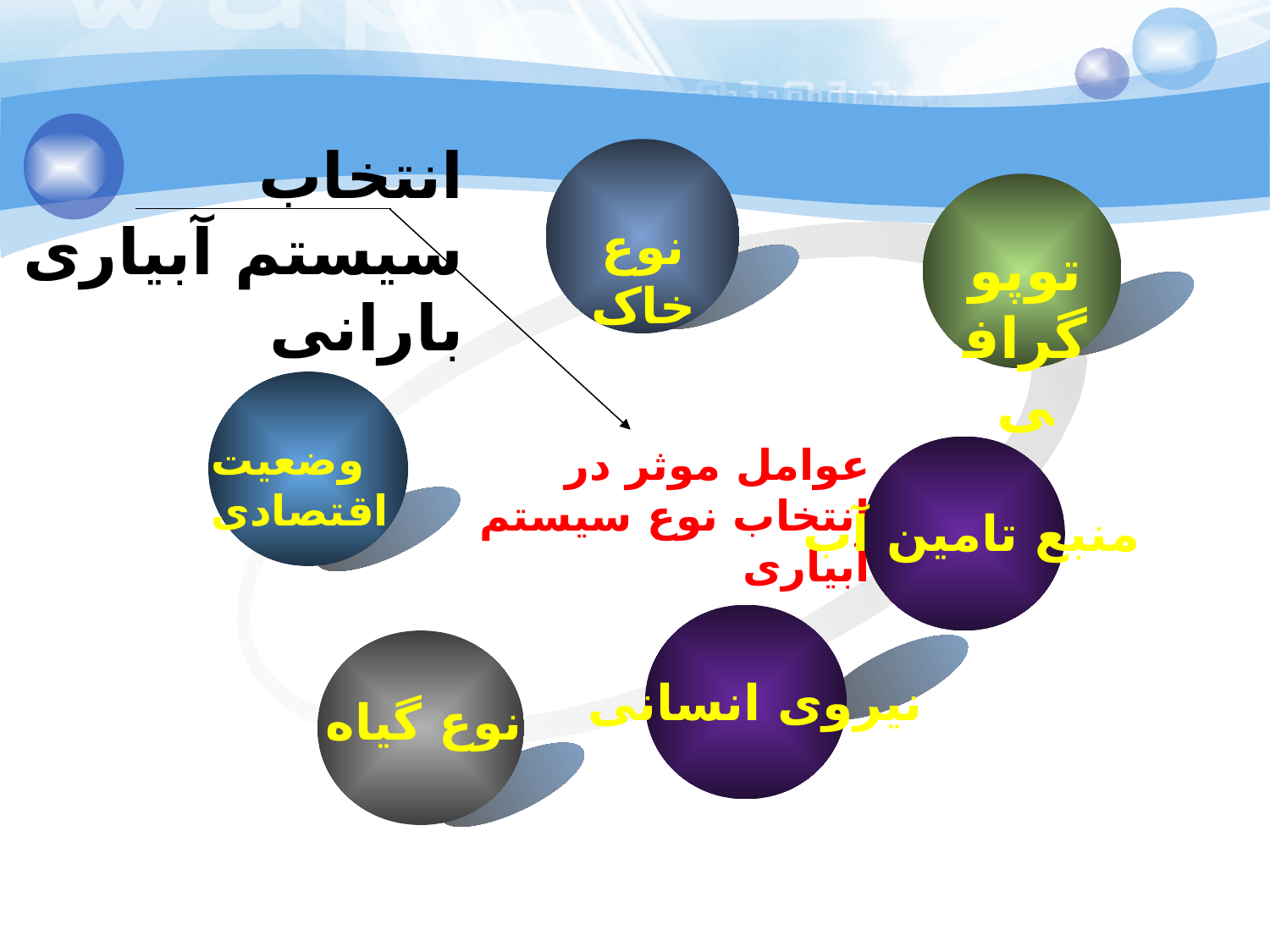

انتخاب سیستم آبیاری بارانی

نوع خاک
توپوگرافی

وضعیت اقتصادی
عوامل موثر در انتخاب نوع سیستم آبیاری

نیروی انسانی
نوع گیاه

منبع تامین آب